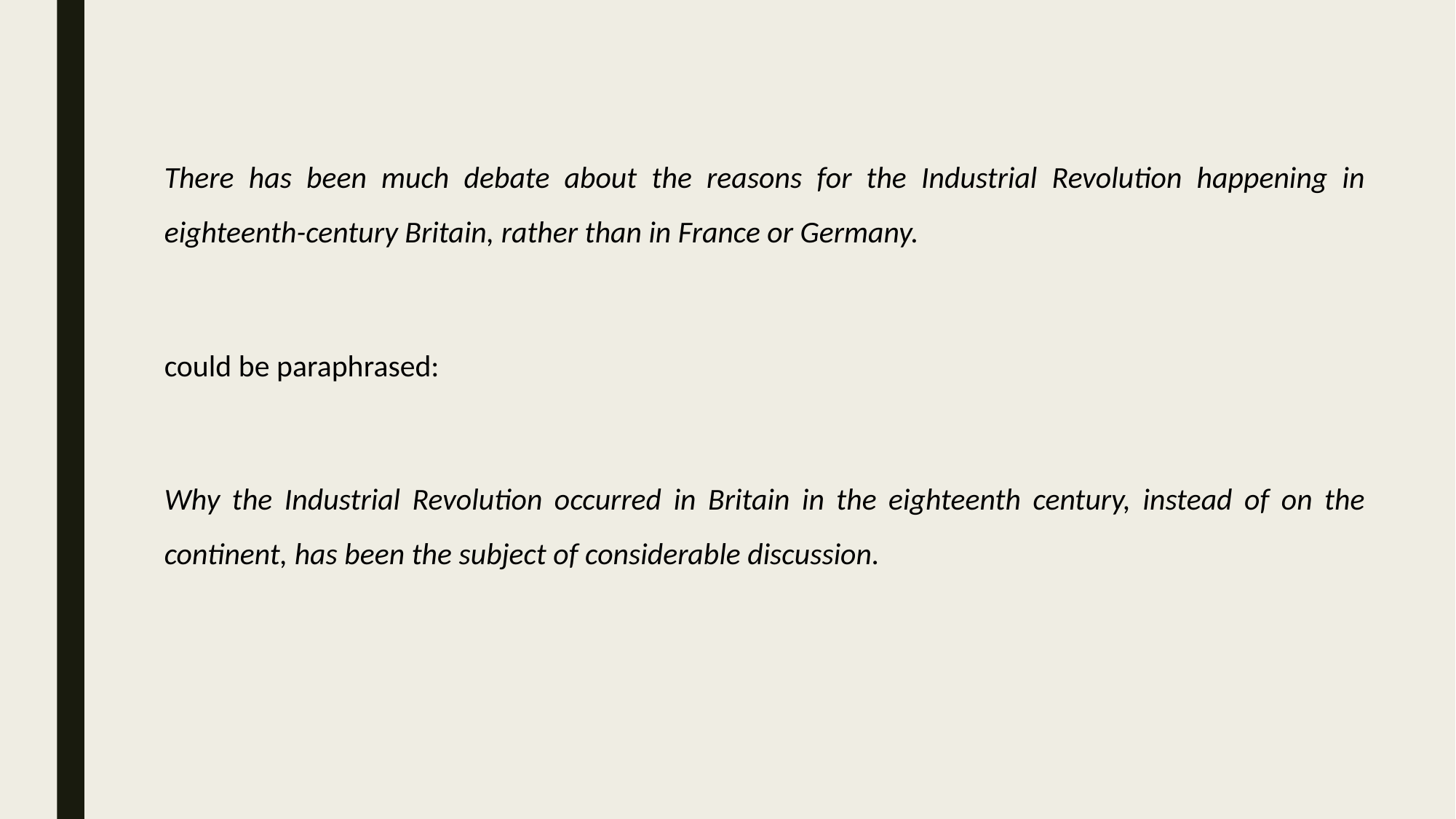

There has been much debate about the reasons for the Industrial Revolution happening in eighteenth-century Britain, rather than in France or Germany.

could be paraphrased:

Why the Industrial Revolution occurred in Britain in the eighteenth century, instead of on the continent, has been the subject of considerable discussion.